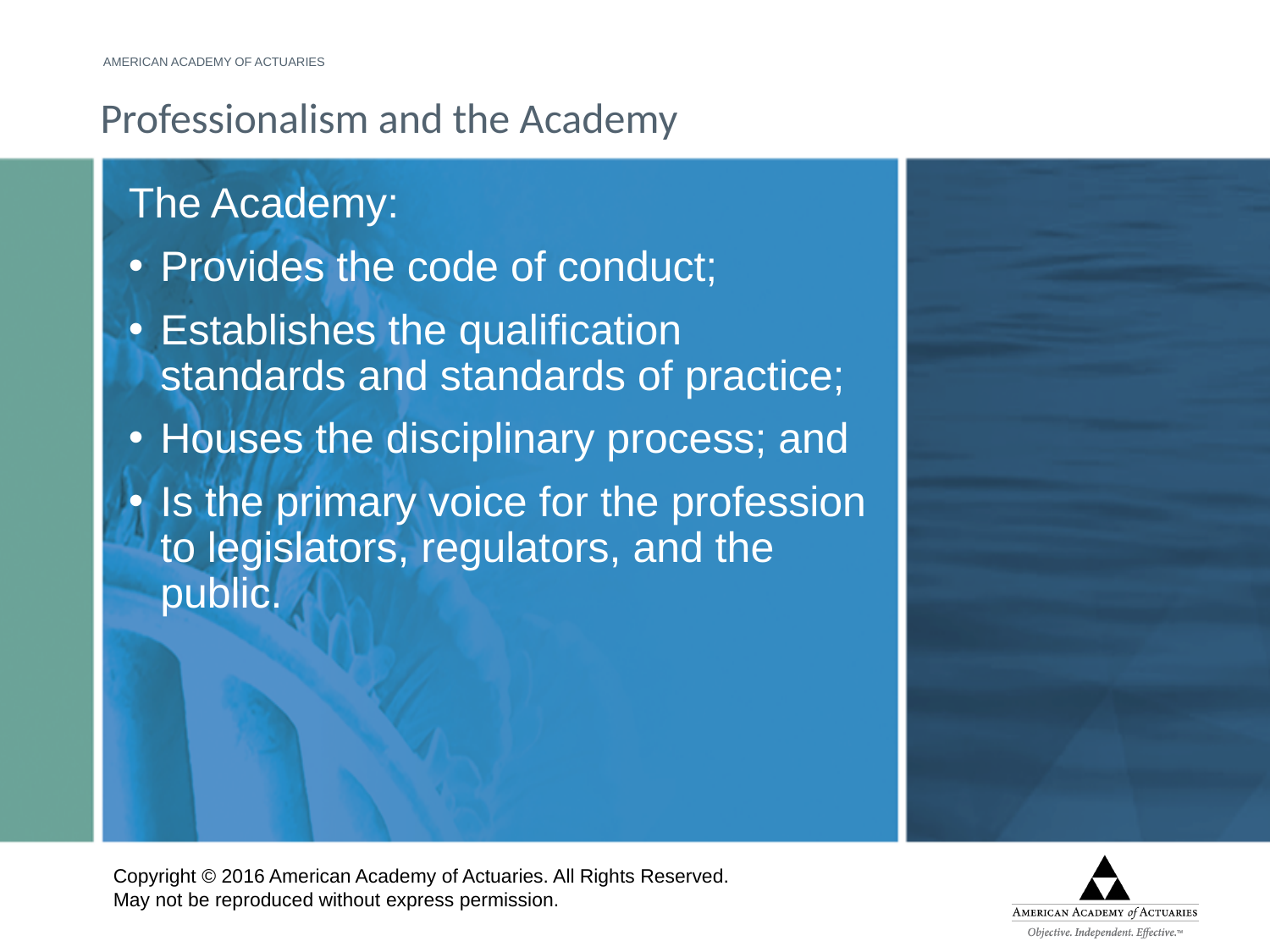

# Professionalism and the Academy
The Academy:
Provides the code of conduct;
Establishes the qualification standards and standards of practice;
Houses the disciplinary process; and
Is the primary voice for the profession to legislators, regulators, and the public.